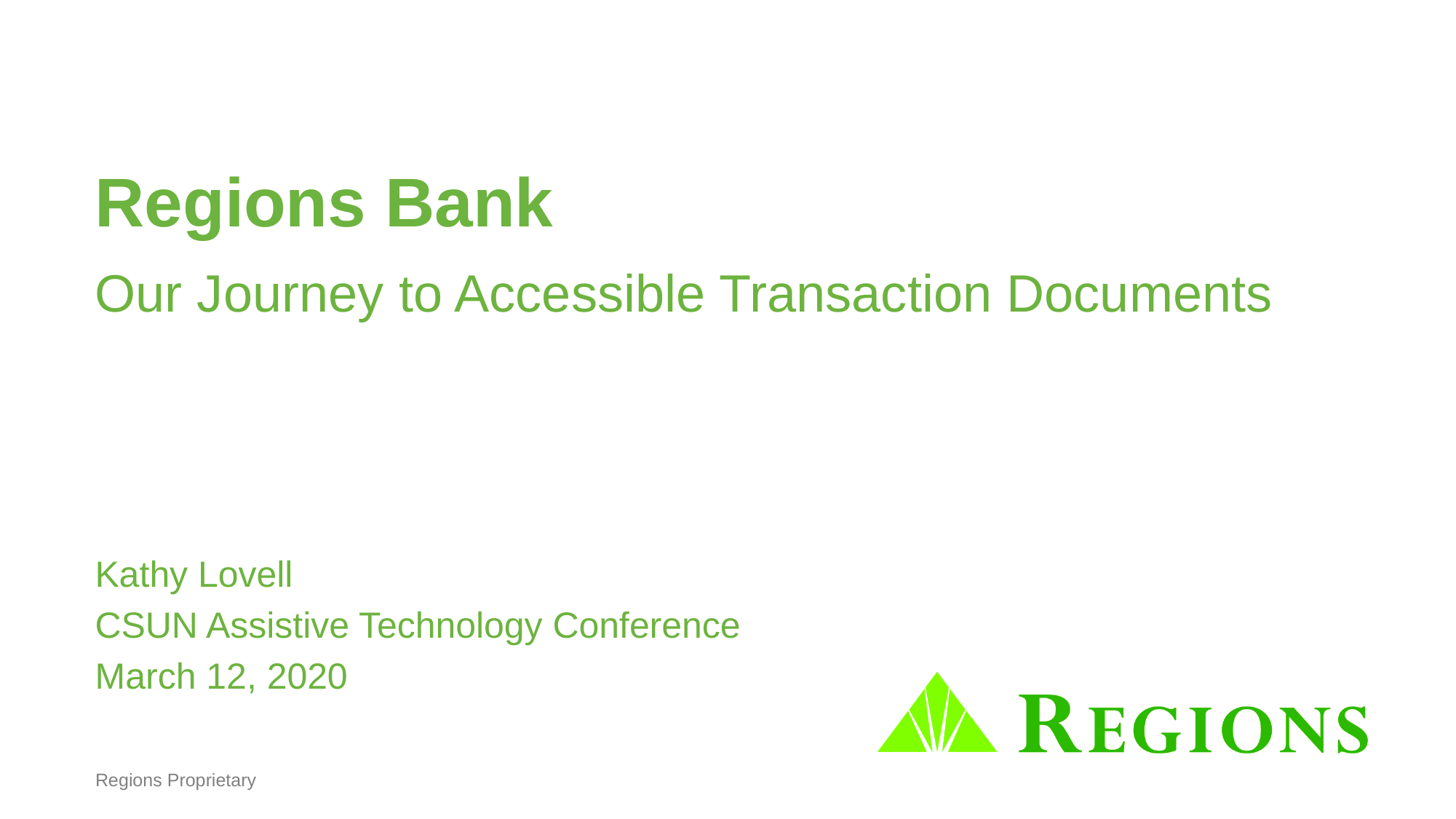

# Regions Bank
Our Journey to Accessible Transaction Documents

Kathy Lovell
CSUN Assistive Technology Conference
March 12, 2020
Regions Proprietary